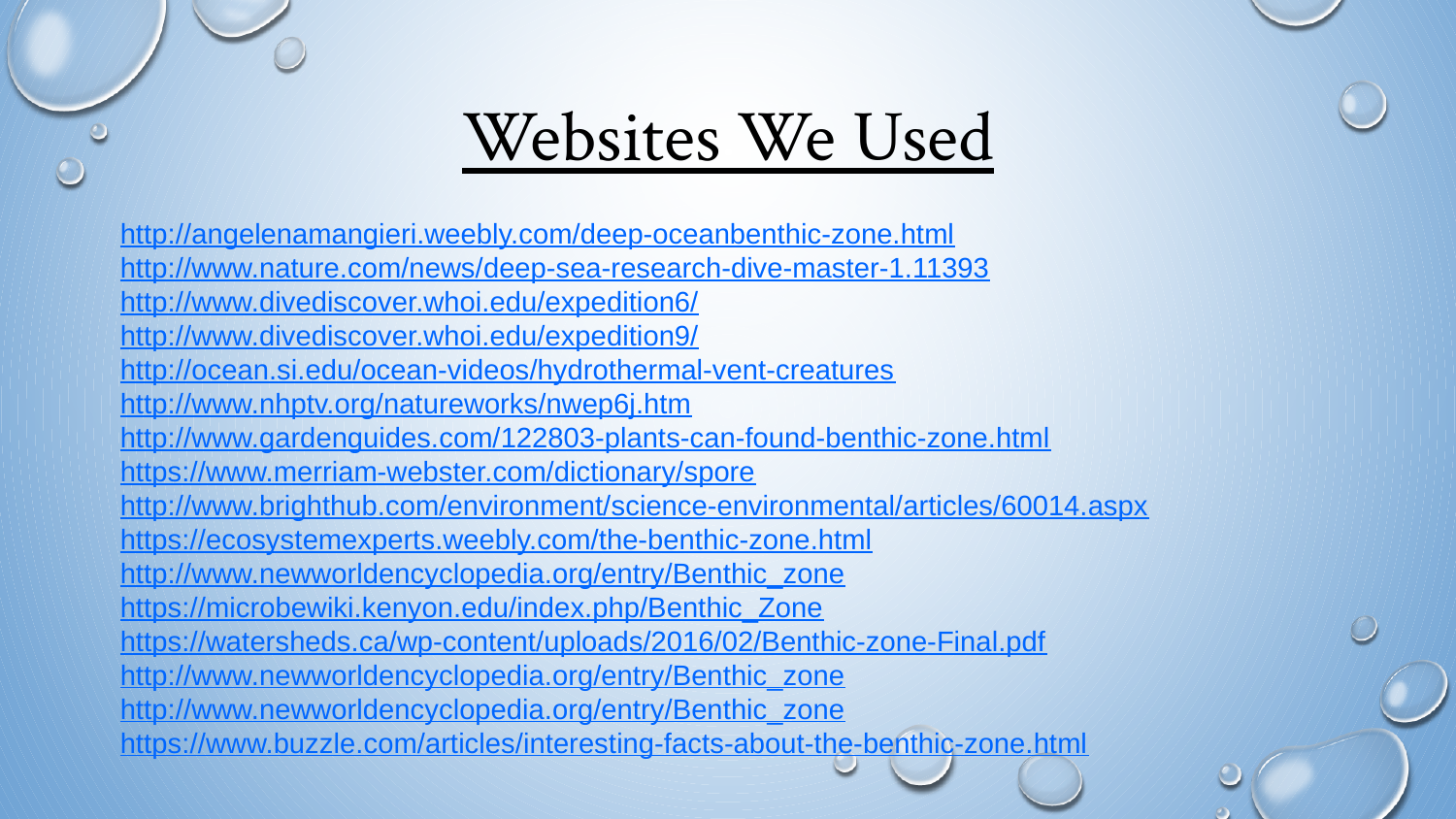

# Websites We Used
http://angelenamangieri.weebly.com/deep-oceanbenthic-zone.html
http://www.nature.com/news/deep-sea-research-dive-master-1.11393
http://www.divediscover.whoi.edu/expedition6/
http://www.divediscover.whoi.edu/expedition9/
http://ocean.si.edu/ocean-videos/hydrothermal-vent-creatures
http://www.nhptv.org/natureworks/nwep6j.htm
http://www.gardenguides.com/122803-plants-can-found-benthic-zone.html
https://www.merriam-webster.com/dictionary/spore
http://www.brighthub.com/environment/science-environmental/articles/60014.aspx
https://ecosystemexperts.weebly.com/the-benthic-zone.html
http://www.newworldencyclopedia.org/entry/Benthic_zone
https://microbewiki.kenyon.edu/index.php/Benthic_Zone
https://watersheds.ca/wp-content/uploads/2016/02/Benthic-zone-Final.pdf
http://www.newworldencyclopedia.org/entry/Benthic_zone
http://www.newworldencyclopedia.org/entry/Benthic_zone
https://www.buzzle.com/articles/interesting-facts-about-the-benthic-zone.html